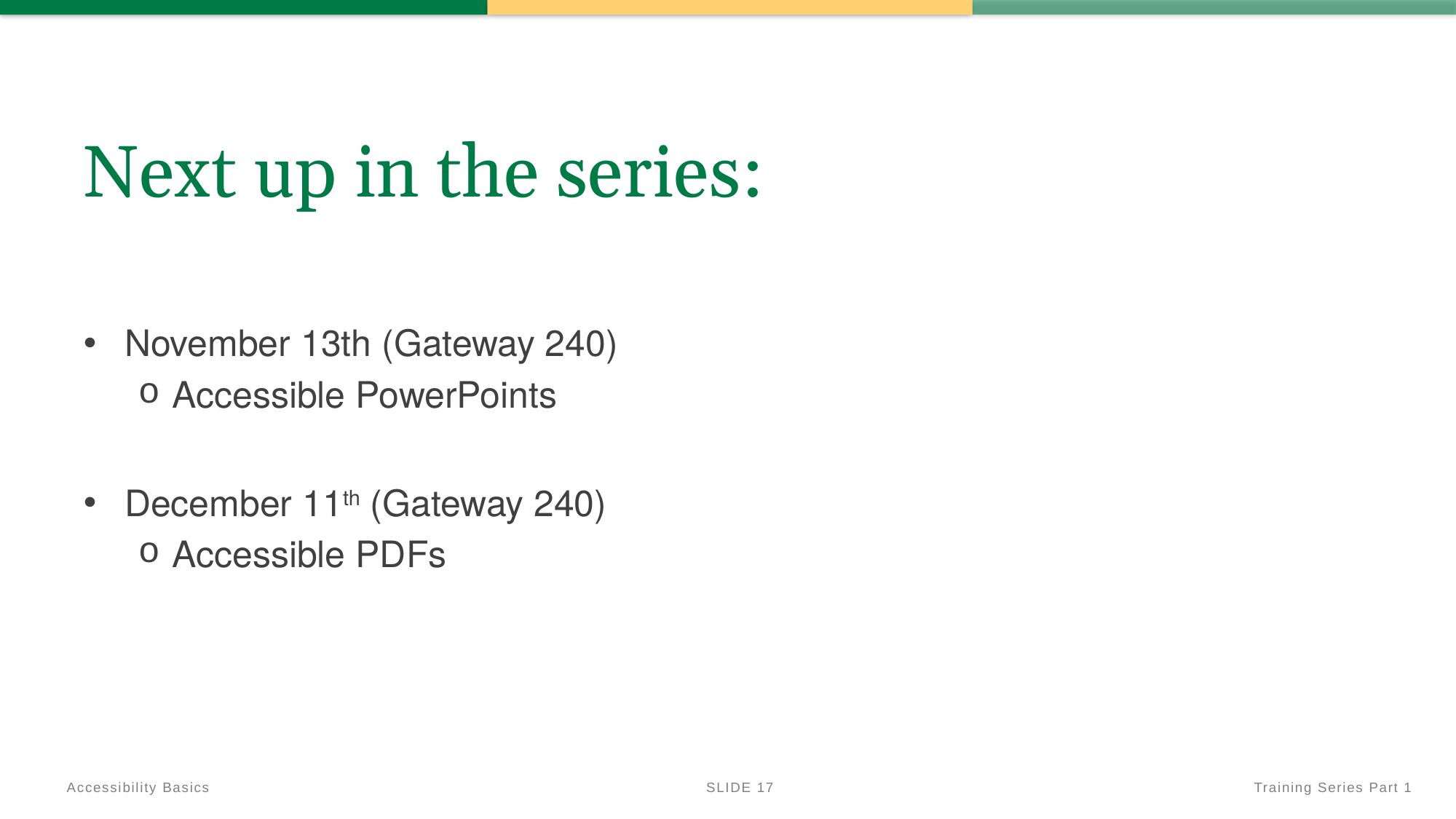

# Next up in the series:

November 13th (Gateway 240)
Accessible PowerPoints

December 11th (Gateway 240)
Accessible PDFs